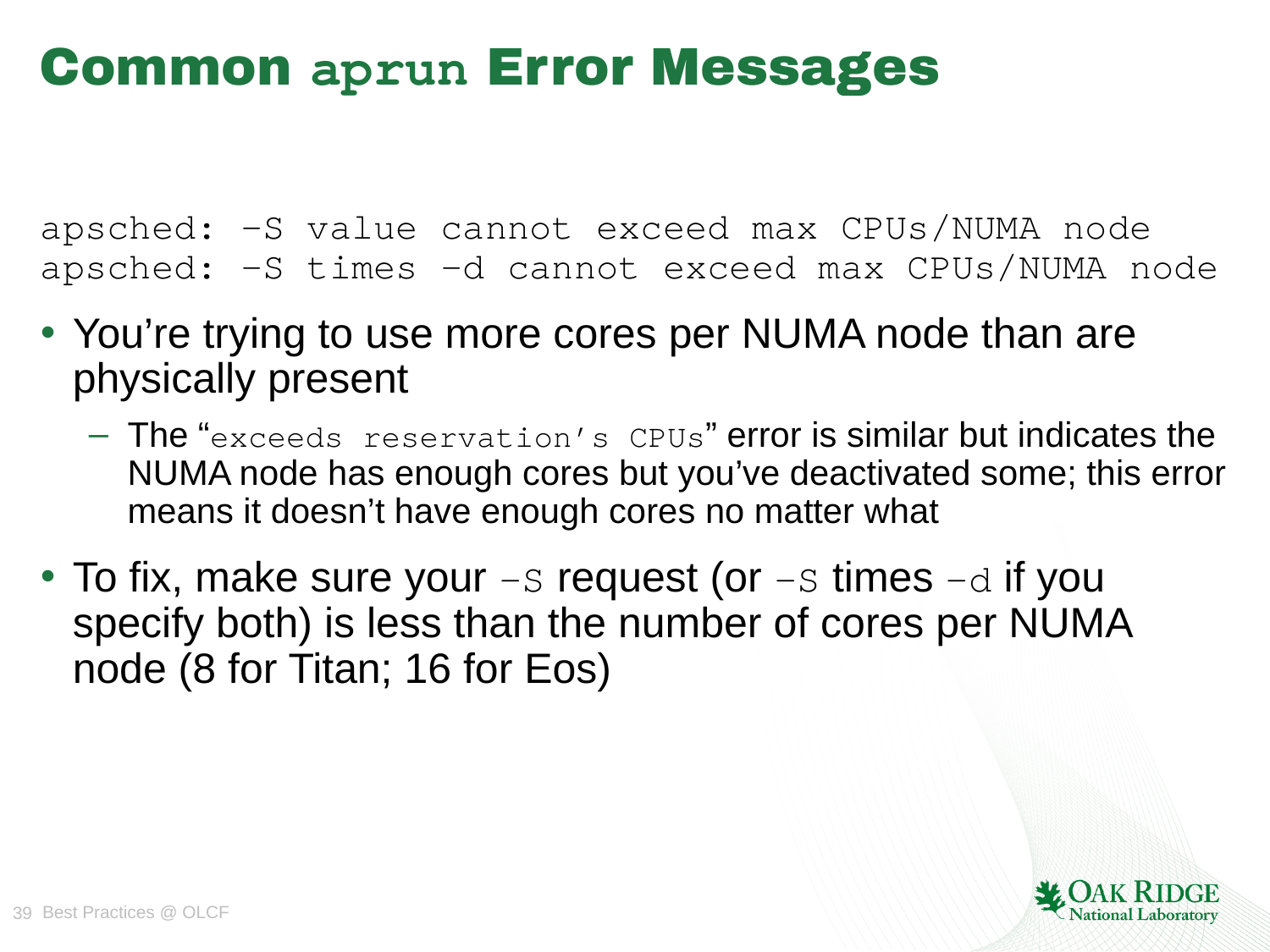

# Common aprun Error Messages
apsched: -S value cannot exceed max CPUs/NUMA node
apsched: -S times -d cannot exceed max CPUs/NUMA node
You’re trying to use more cores per NUMA node than are physically present
The “exceeds reservation’s CPUs” error is similar but indicates the NUMA node has enough cores but you’ve deactivated some; this error means it doesn’t have enough cores no matter what
To fix, make sure your -S request (or -S times -d if you specify both) is less than the number of cores per NUMA node (8 for Titan; 16 for Eos)